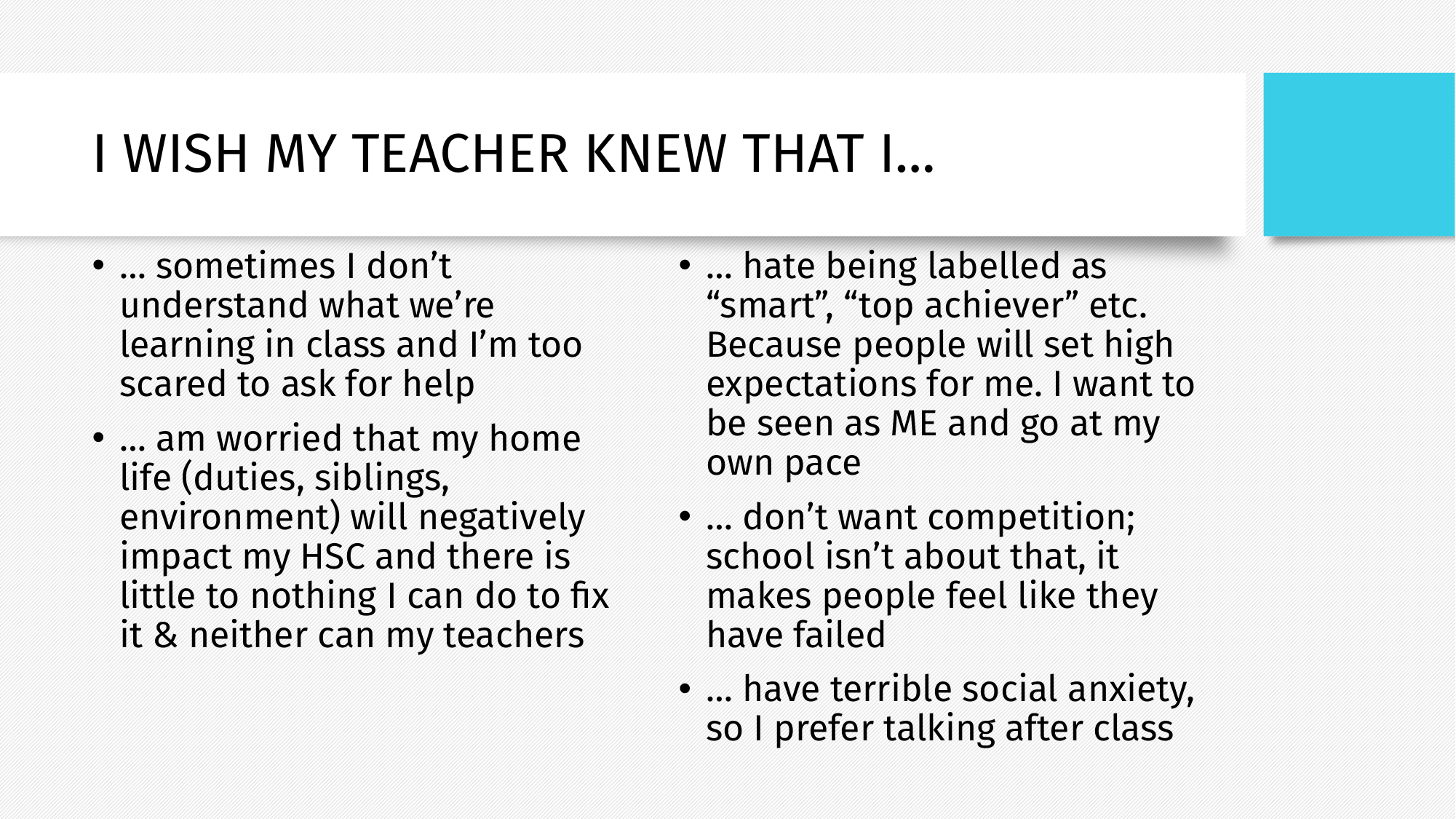

# I WISH MY TEACHER KNEW THAT I…
… sometimes I don’t understand what we’re learning in class and I’m too scared to ask for help
… am worried that my home life (duties, siblings, environment) will negatively impact my HSC and there is little to nothing I can do to fix it & neither can my teachers

… hate being labelled as “smart”, “top achiever” etc. Because people will set high expectations for me. I want to be seen as ME and go at my own pace
… don’t want competition; school isn’t about that, it makes people feel like they have failed
… have terrible social anxiety, so I prefer talking after class